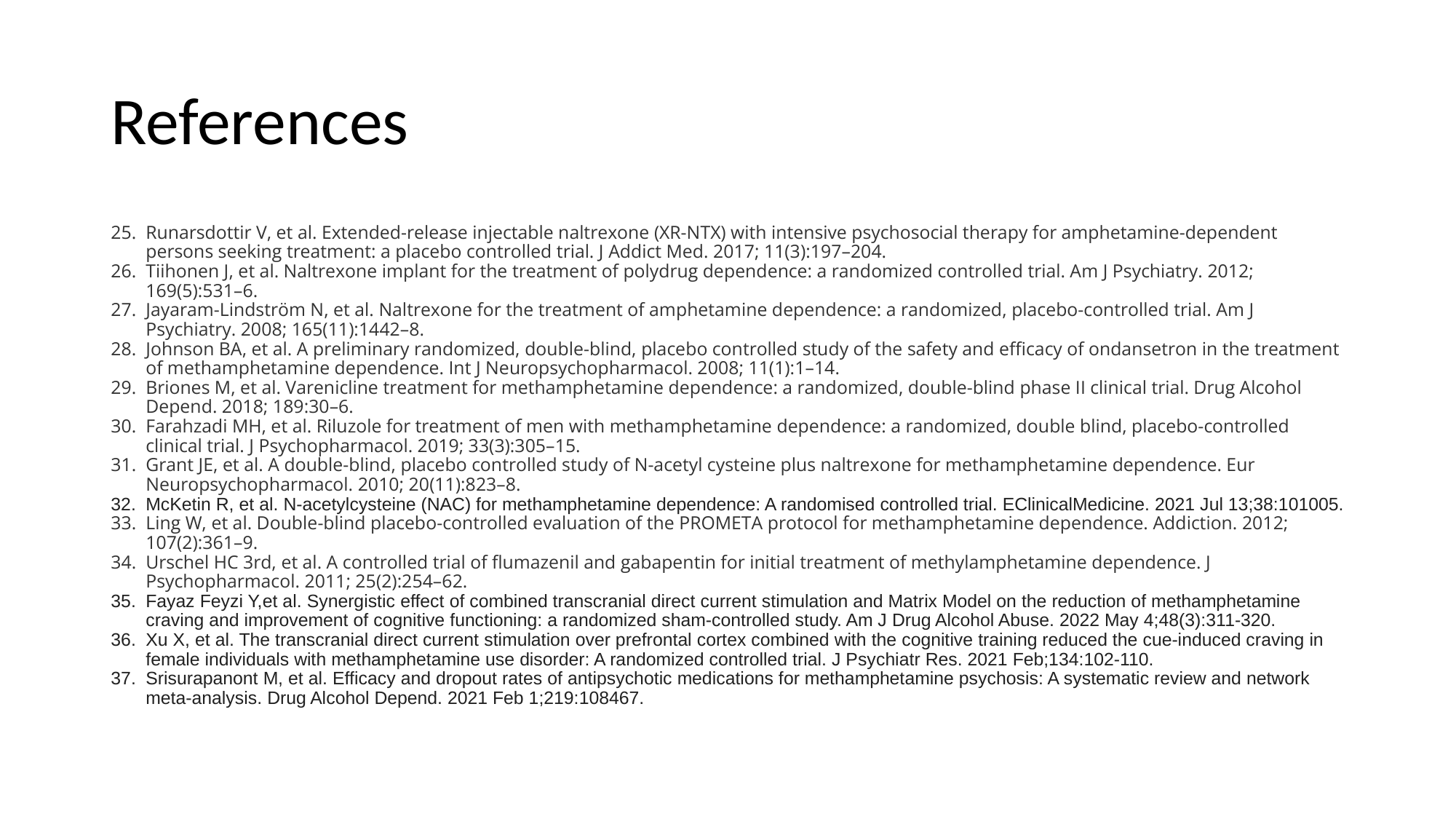

# References
Runarsdottir V, et al. Extended-release injectable naltrexone (XR-NTX) with intensive psychosocial therapy for amphetamine-dependent persons seeking treatment: a placebo controlled trial. J Addict Med. 2017; 11(3):197–204.
Tiihonen J, et al. Naltrexone implant for the treatment of polydrug dependence: a randomized controlled trial. Am J Psychiatry. 2012; 169(5):531–6.
Jayaram-Lindström N, et al. Naltrexone for the treatment of amphetamine dependence: a randomized, placebo-controlled trial. Am J Psychiatry. 2008; 165(11):1442–8.
Johnson BA, et al. A preliminary randomized, double-blind, placebo controlled study of the safety and efficacy of ondansetron in the treatment of methamphetamine dependence. Int J Neuropsychopharmacol. 2008; 11(1):1–14.
Briones M, et al. Varenicline treatment for methamphetamine dependence: a randomized, double-blind phase II clinical trial. Drug Alcohol Depend. 2018; 189:30–6.
Farahzadi MH, et al. Riluzole for treatment of men with methamphetamine dependence: a randomized, double blind, placebo-controlled clinical trial. J Psychopharmacol. 2019; 33(3):305–15.
Grant JE, et al. A double-blind, placebo controlled study of N-acetyl cysteine plus naltrexone for methamphetamine dependence. Eur Neuropsychopharmacol. 2010; 20(11):823–8.
McKetin R, et al. N-acetylcysteine (NAC) for methamphetamine dependence: A randomised controlled trial. EClinicalMedicine. 2021 Jul 13;38:101005.
Ling W, et al. Double-blind placebo-controlled evaluation of the PROMETA protocol for methamphetamine dependence. Addiction. 2012; 107(2):361–9.
Urschel HC 3rd, et al. A controlled trial of flumazenil and gabapentin for initial treatment of methylamphetamine dependence. J Psychopharmacol. 2011; 25(2):254–62.
Fayaz Feyzi Y,et al. Synergistic effect of combined transcranial direct current stimulation and Matrix ‎Model on the reduction of methamphetamine craving and improvement of cognitive ‎functioning: a randomized sham-controlled study. Am J Drug Alcohol Abuse. 2022 May 4;48(3):311-320.
Xu X, et al. The transcranial direct current stimulation over prefrontal cortex combined with the cognitive training reduced the cue-induced craving in female individuals with methamphetamine use disorder: A randomized controlled trial. J Psychiatr Res. 2021 Feb;134:102-110.
Srisurapanont M, et al. Efficacy and dropout rates of antipsychotic medications for methamphetamine psychosis: A systematic review and network meta-analysis. Drug Alcohol Depend. 2021 Feb 1;219:108467.